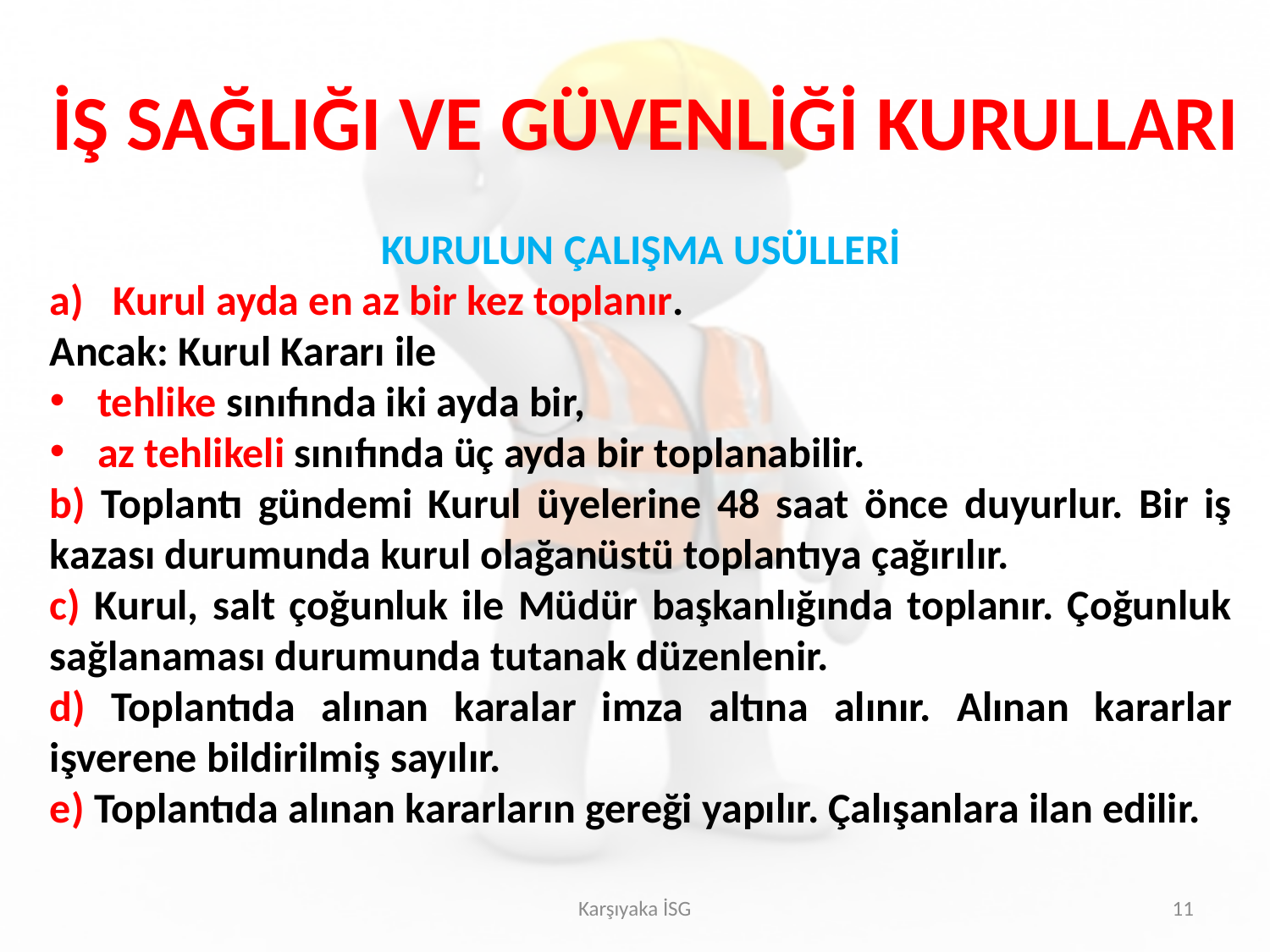

İŞ SAĞLIĞI VE GÜVENLİĞİ KURULLARI
KURULUN ÇALIŞMA USÜLLERİ
Kurul ayda en az bir kez toplanır.
Ancak: Kurul Kararı ile
tehlike sınıfında iki ayda bir,
az tehlikeli sınıfında üç ayda bir toplanabilir.
b) Toplantı gündemi Kurul üyelerine 48 saat önce duyurlur. Bir iş kazası durumunda kurul olağanüstü toplantıya çağırılır.
c) Kurul, salt çoğunluk ile Müdür başkanlığında toplanır. Çoğunluk sağlanaması durumunda tutanak düzenlenir.
d) Toplantıda alınan karalar imza altına alınır. Alınan kararlar işverene bildirilmiş sayılır.
e) Toplantıda alınan kararların gereği yapılır. Çalışanlara ilan edilir.

Karşıyaka İSG
11